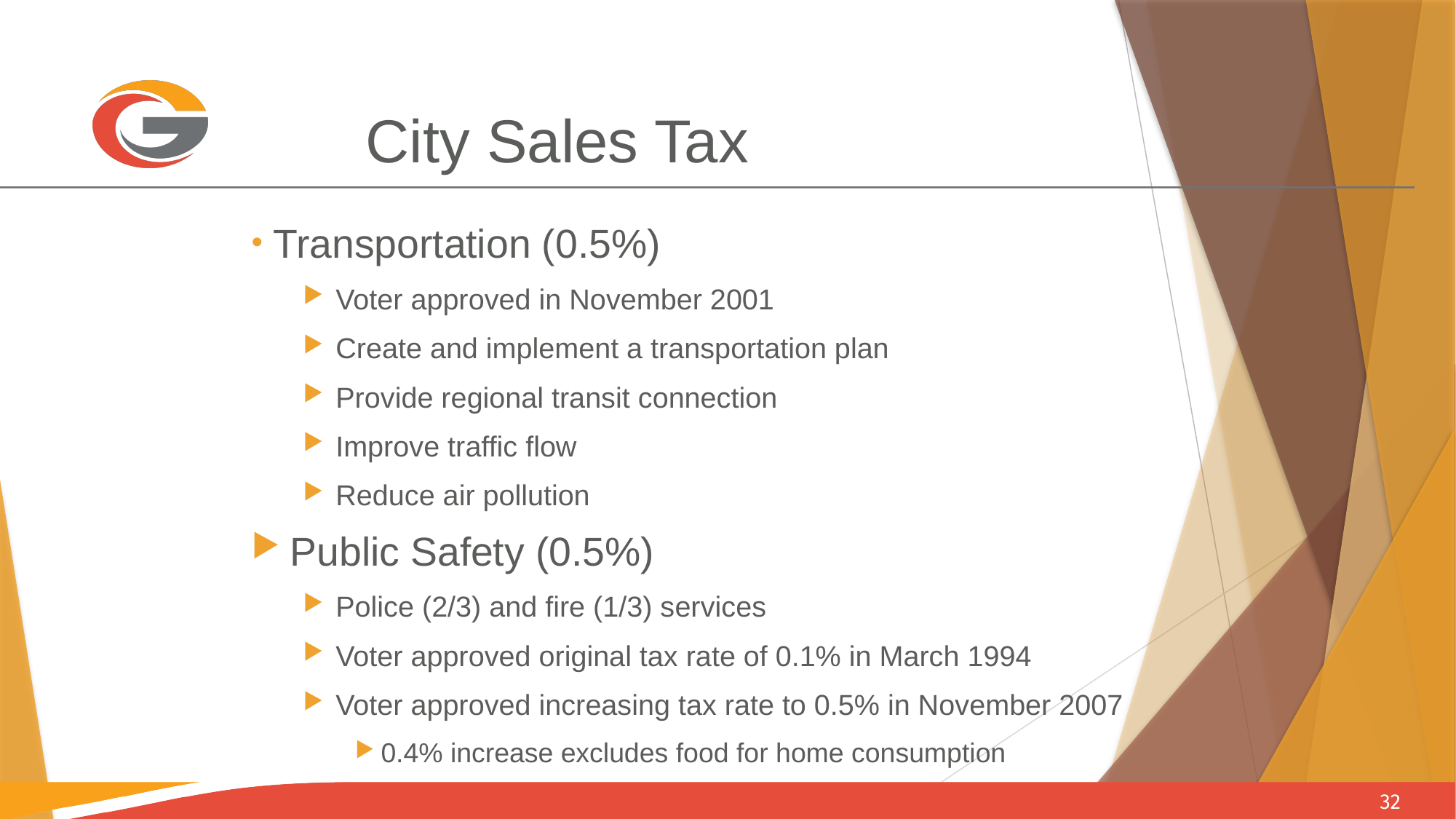

# City Sales Tax
Transportation (0.5%)
Voter approved in November 2001
Create and implement a transportation plan
Provide regional transit connection
Improve traffic flow
Reduce air pollution
Public Safety (0.5%)
Police (2/3) and fire (1/3) services
Voter approved original tax rate of 0.1% in March 1994
Voter approved increasing tax rate to 0.5% in November 2007
0.4% increase excludes food for home consumption

32